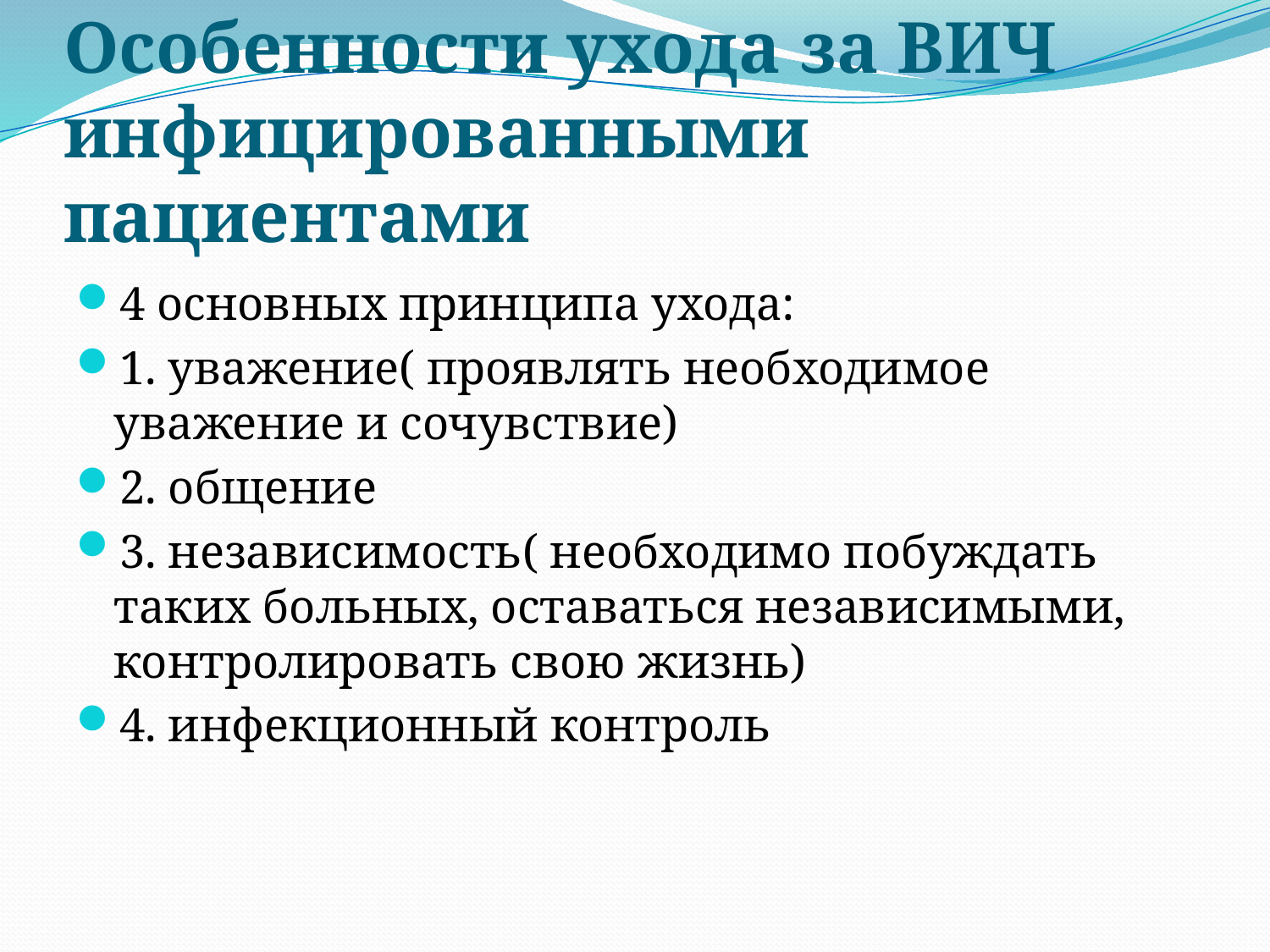

# Особенности ухода за ВИЧ инфицированными пациентами
4 основных принципа ухода:
1. уважение( проявлять необходимое уважение и сочувствие)
2. общение
3. независимость( необходимо побуждать таких больных, оставаться независимыми, контролировать свою жизнь)
4. инфекционный контроль